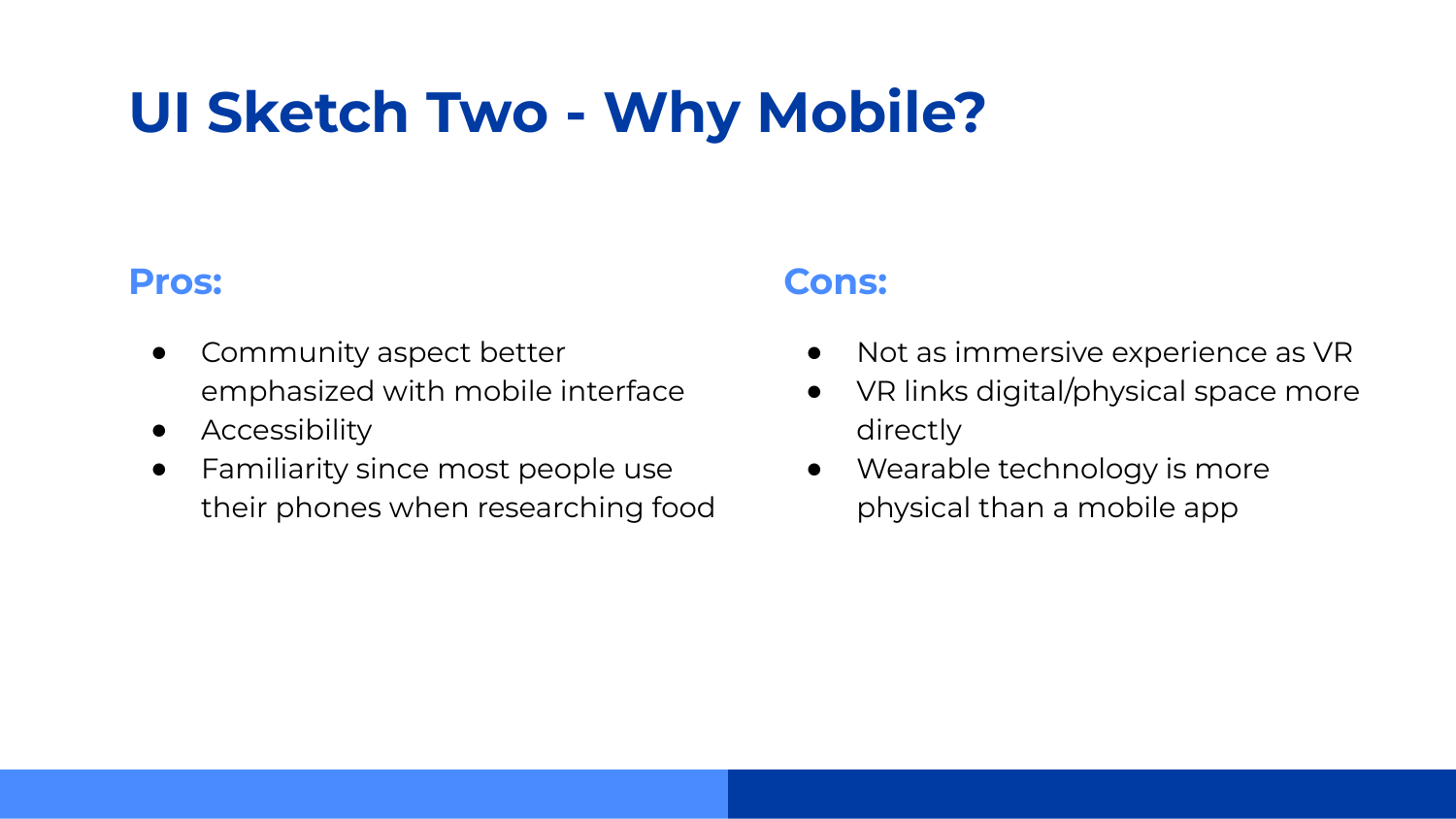

# UI Sketch Two - Why Mobile?
Pros:
Cons:
Community aspect better emphasized with mobile interface
Accessibility
Familiarity since most people use their phones when researching food
Not as immersive experience as VR
VR links digital/physical space more directly
Wearable technology is more physical than a mobile app